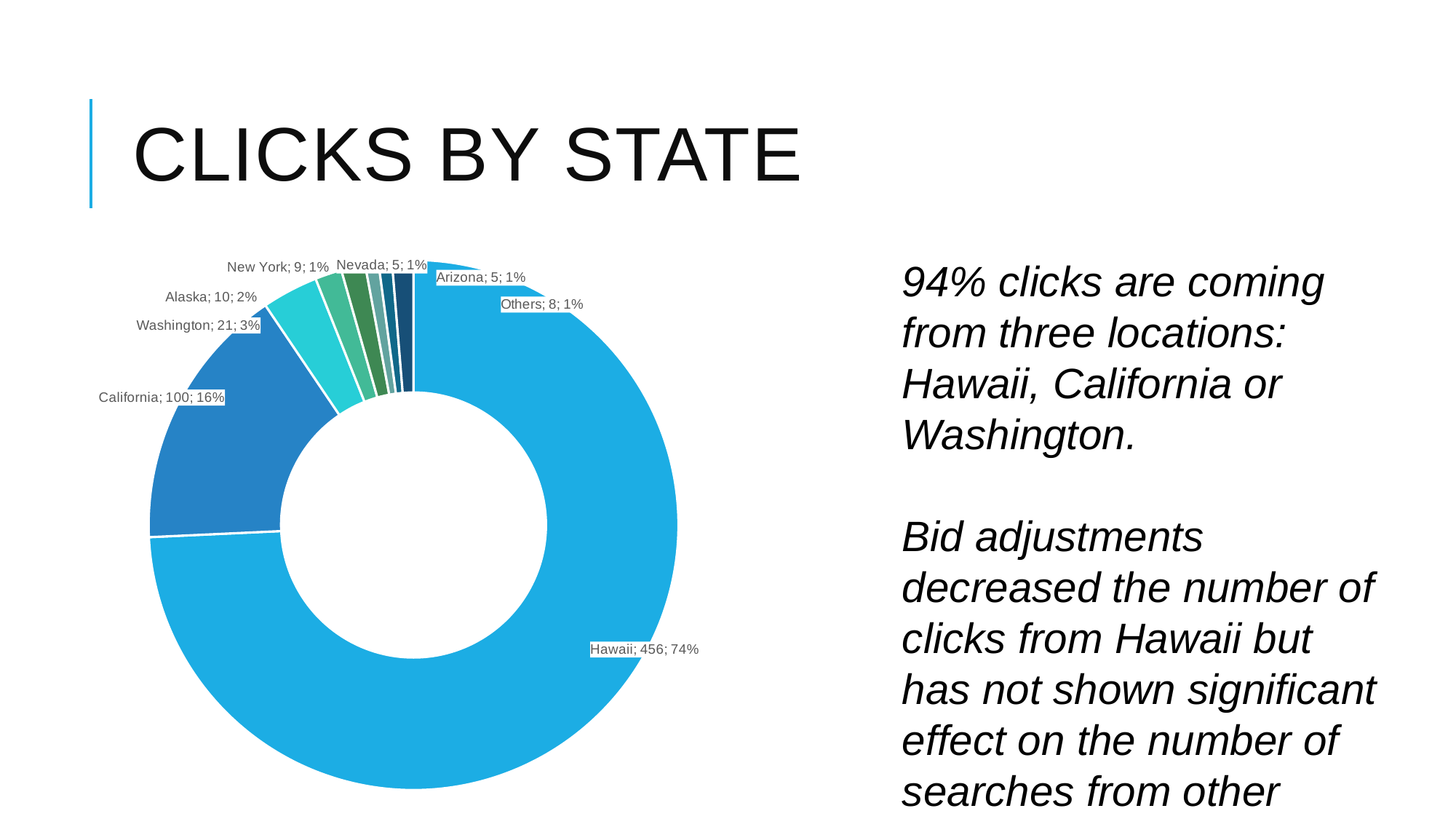

# Clicks by state

### Chart

| Category |  |
|---|---|
| Hawaii | 456.0 |
| California | 100.0 |
| Washington | 21.0 |
| Alaska | 10.0 |
| New York | 9.0 |
| Arizona | 5.0 |
| Nevada | 5.0 |
| Others | 8.0 |
94% clicks are coming from three locations: Hawaii, California or Washington.

Bid adjustments decreased the number of clicks from Hawaii but has not shown significant effect on the number of searches from other regions